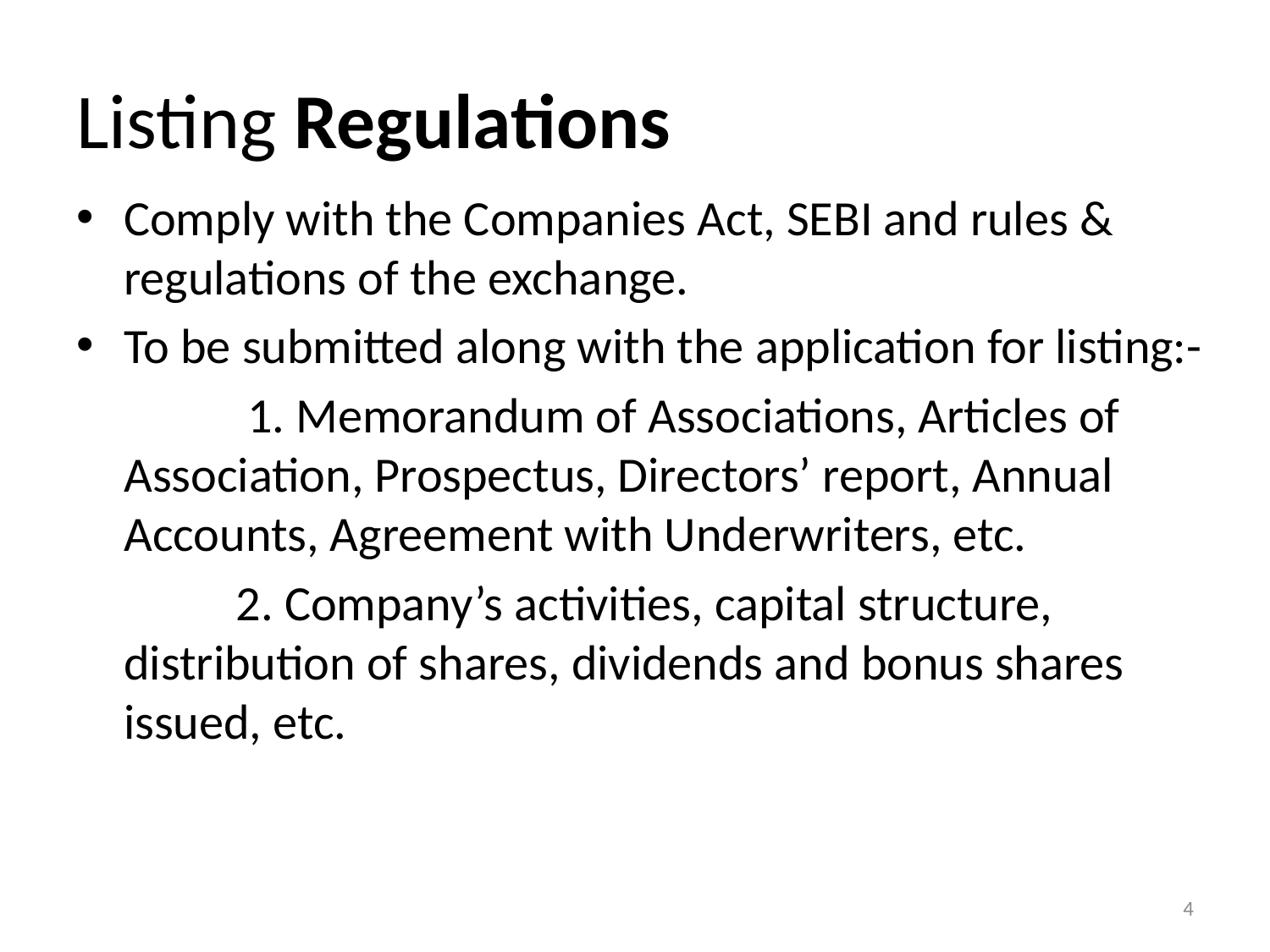

# Listing Regulations
Comply with the Companies Act, SEBI and rules & regulations of the exchange.
To be submitted along with the application for listing:-
           1. Memorandum of Associations, Articles of Association, Prospectus, Directors’ report, Annual Accounts, Agreement with Underwriters, etc.
          2. Company’s activities, capital structure, distribution of shares, dividends and bonus shares issued, etc.

4